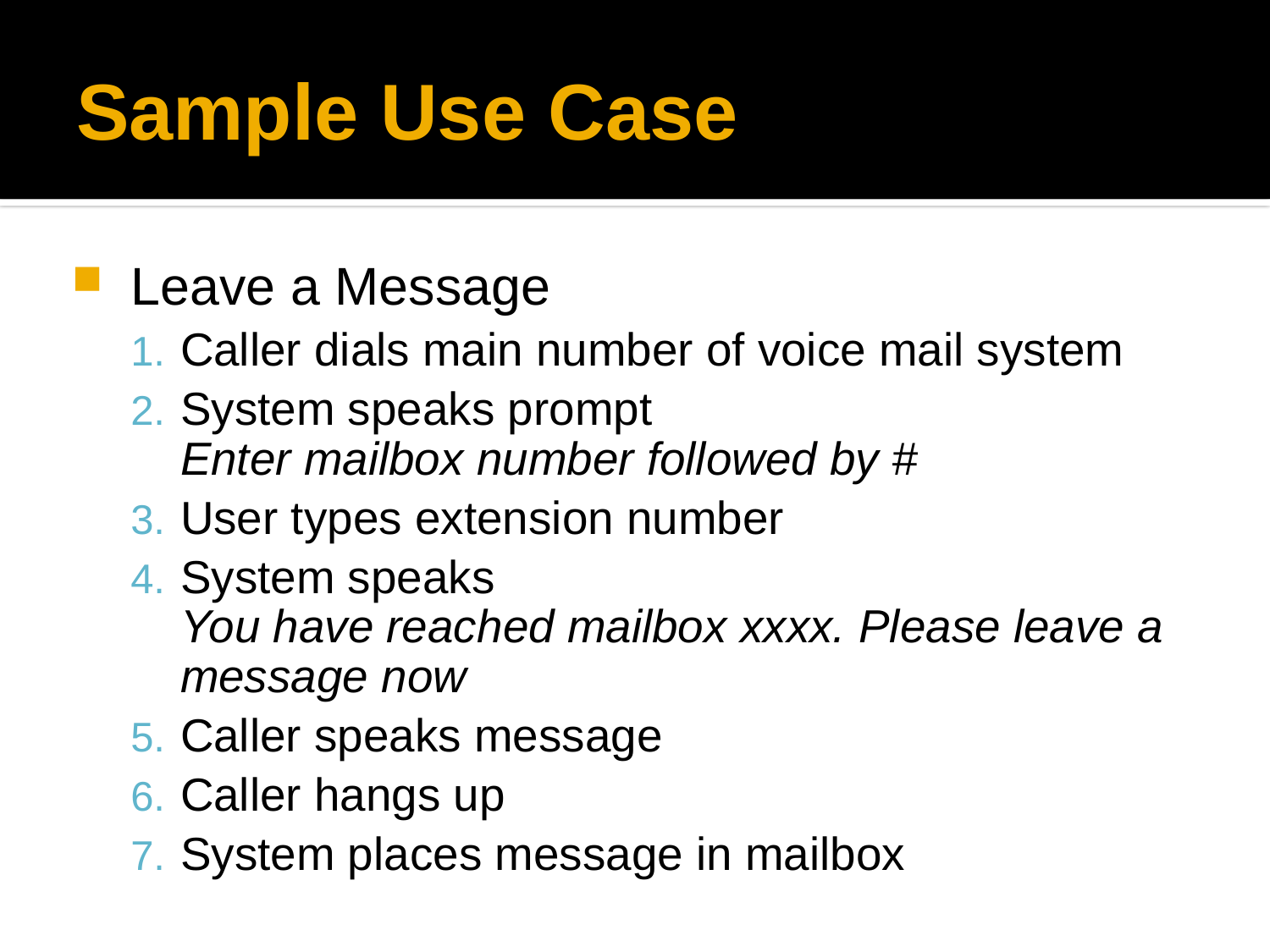

# Sample Use Case
Leave a Message
Caller dials main number of voice mail system
System speaks prompt
Enter mailbox number followed by #
User types extension number
System speaks
You have reached mailbox xxxx. Please leave a message now
Caller speaks message
Caller hangs up
System places message in mailbox